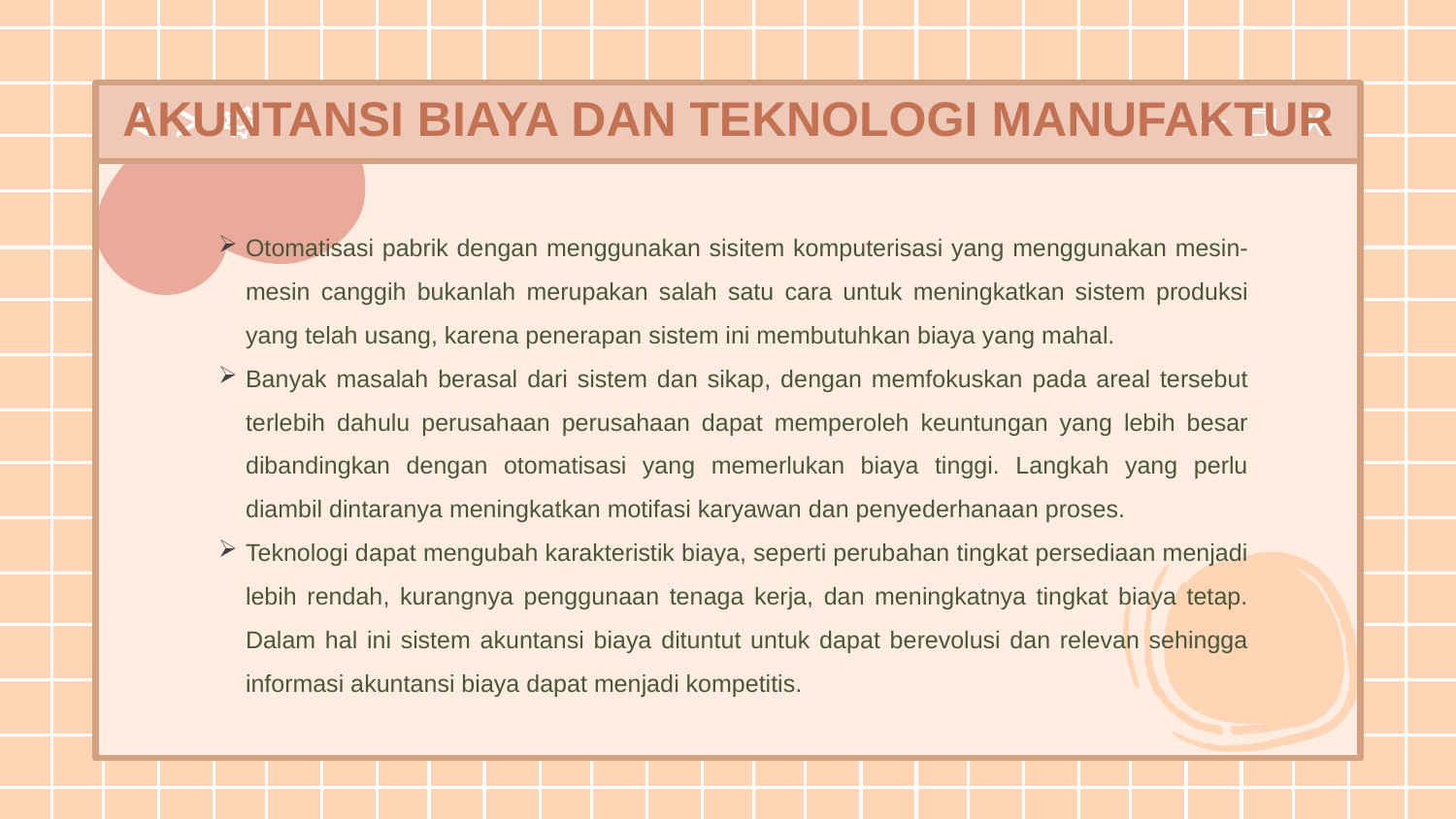

# AKUNTANSI BIAYA DAN TEKNOLOGI MANUFAKTUR
Otomatisasi pabrik dengan menggunakan sisitem komputerisasi yang menggunakan mesin-mesin canggih bukanlah merupakan salah satu cara untuk meningkatkan sistem produksi yang telah usang, karena penerapan sistem ini membutuhkan biaya yang mahal.
Banyak masalah berasal dari sistem dan sikap, dengan memfokuskan pada areal tersebut terlebih dahulu perusahaan perusahaan dapat memperoleh keuntungan yang lebih besar dibandingkan dengan otomatisasi yang memerlukan biaya tinggi. Langkah yang perlu diambil dintaranya meningkatkan motifasi karyawan dan penyederhanaan proses.
Teknologi dapat mengubah karakteristik biaya, seperti perubahan tingkat persediaan menjadi lebih rendah, kurangnya penggunaan tenaga kerja, dan meningkatnya tingkat biaya tetap. Dalam hal ini sistem akuntansi biaya dituntut untuk dapat berevolusi dan relevan sehingga informasi akuntansi biaya dapat menjadi kompetitis.